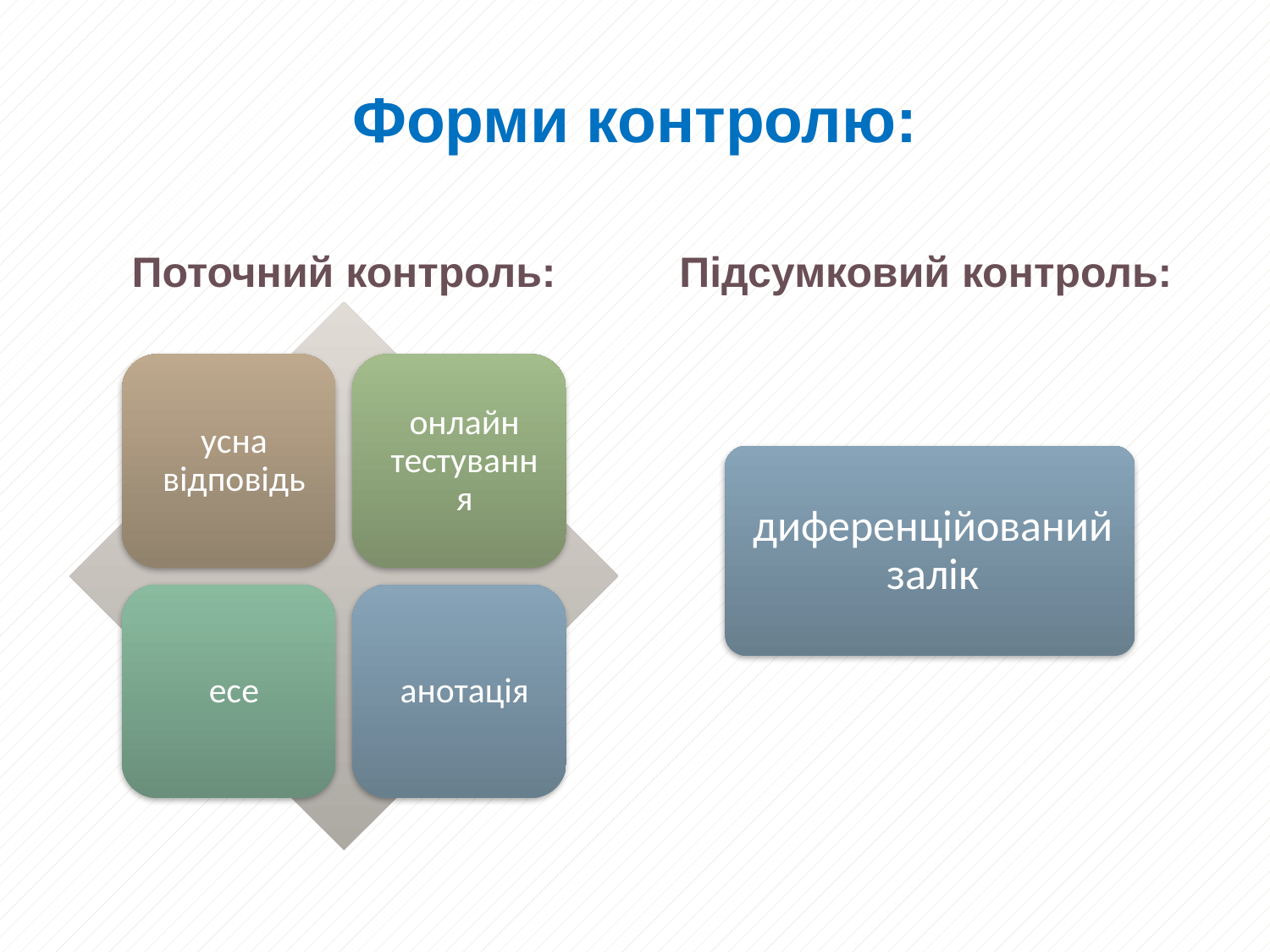

# Форми контролю:
Поточний контроль:
Підсумковий контроль:
усна відповідь
онлайн тестування
есе
анотація
диференційований залік